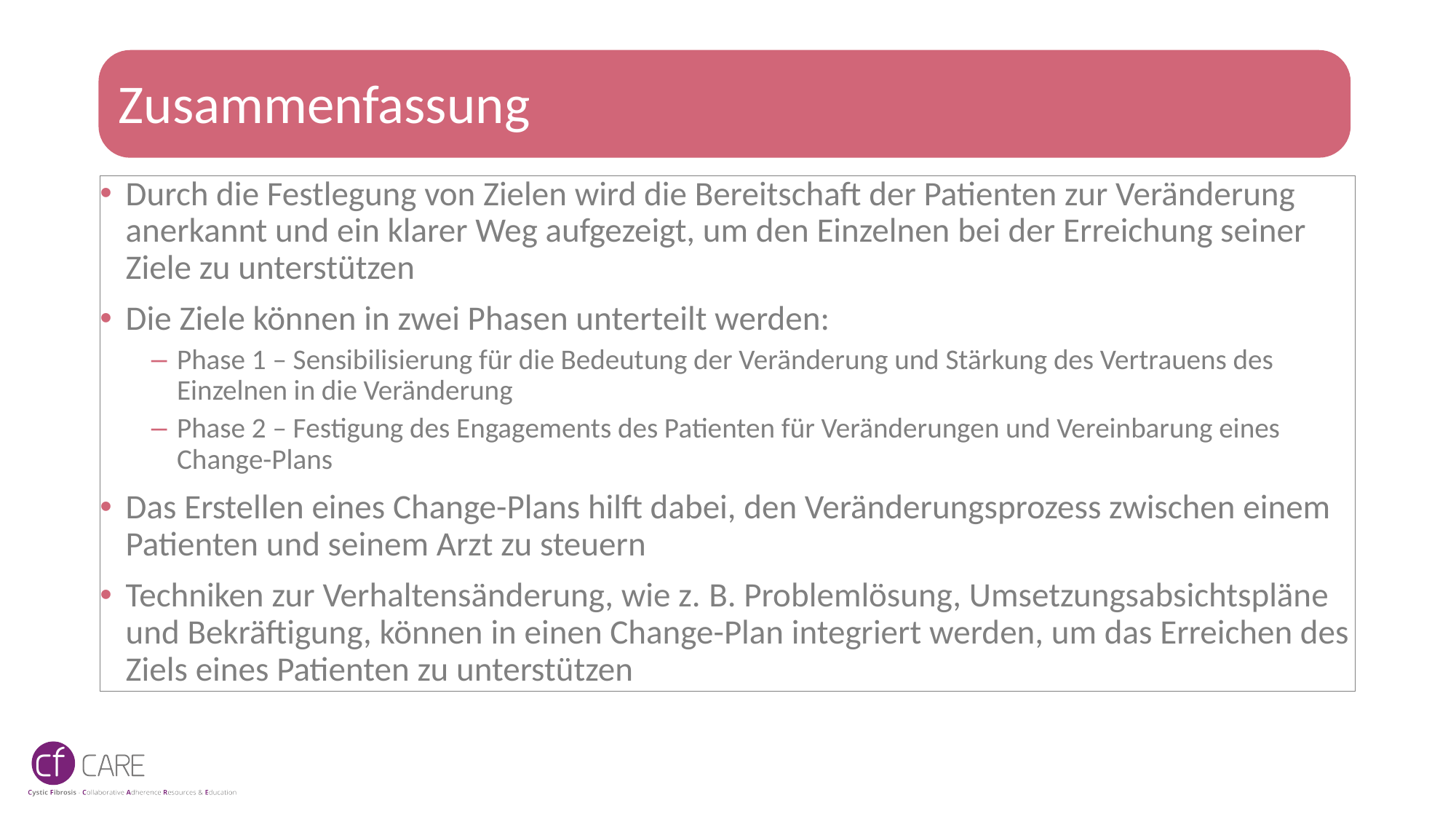

# Zusammenfassung
Durch die Festlegung von Zielen wird die Bereitschaft der Patienten zur Veränderung anerkannt und ein klarer Weg aufgezeigt, um den Einzelnen bei der Erreichung seiner Ziele zu unterstützen
Die Ziele können in zwei Phasen unterteilt werden:
Phase 1 – Sensibilisierung für die Bedeutung der Veränderung und Stärkung des Vertrauens des Einzelnen in die Veränderung
Phase 2 – Festigung des Engagements des Patienten für Veränderungen und Vereinbarung eines Change-Plans
Das Erstellen eines Change-Plans hilft dabei, den Veränderungsprozess zwischen einem Patienten und seinem Arzt zu steuern
Techniken zur Verhaltensänderung, wie z. B. Problemlösung, Umsetzungsabsichtspläne und Bekräftigung, können in einen Change-Plan integriert werden, um das Erreichen des Ziels eines Patienten zu unterstützen